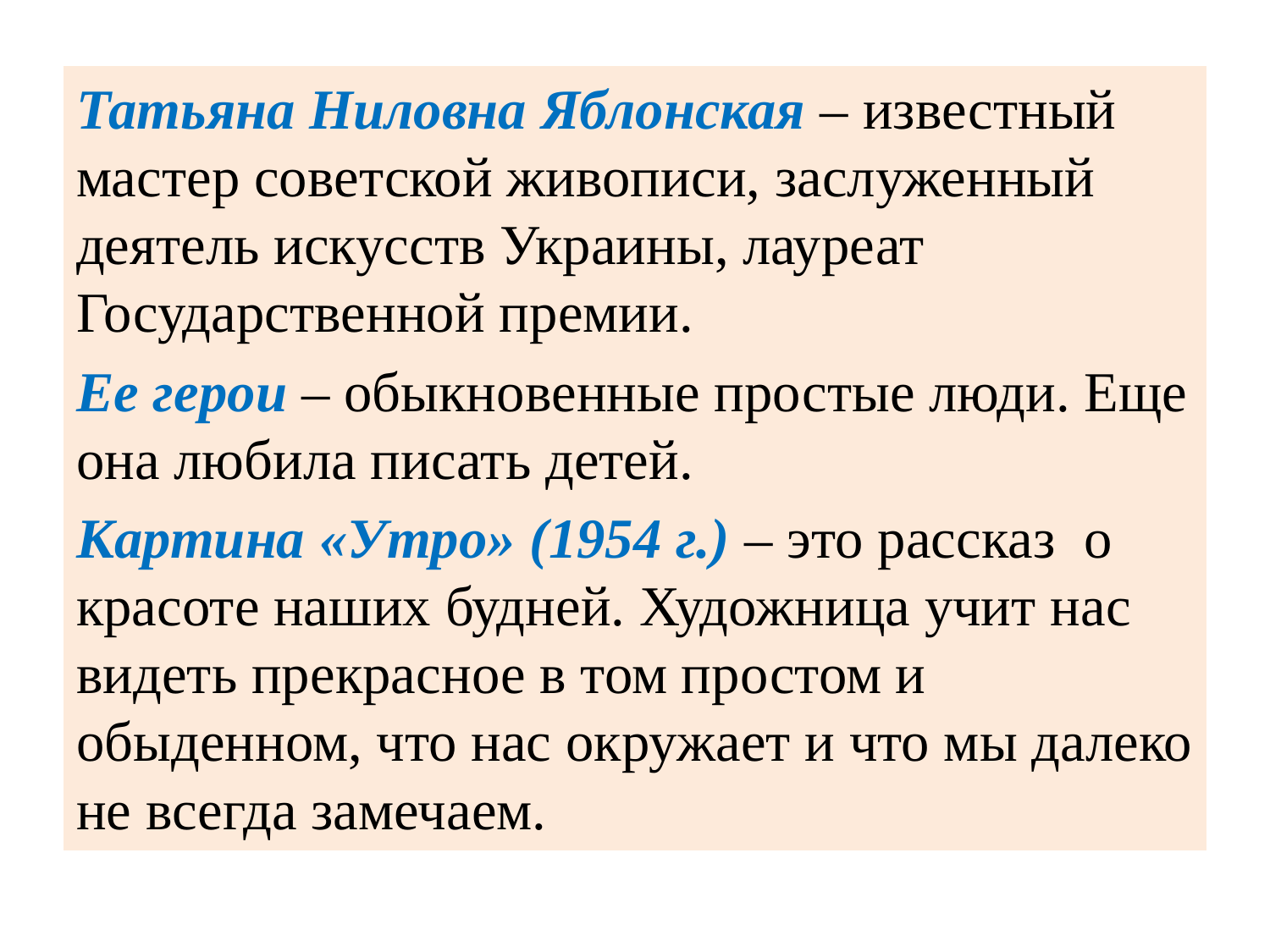

#
Татьяна Ниловна Яблонская – известный мастер советской живописи, заслуженный деятель искусств Украины, лауреат Государственной премии.
Ее герои – обыкновенные простые люди. Еще она любила писать детей.
Картина «Утро» (1954 г.) – это рассказ  о красоте наших будней. Художница учит нас видеть прекрасное в том простом и  обыденном, что нас окружает и что мы далеко не всегда замечаем.